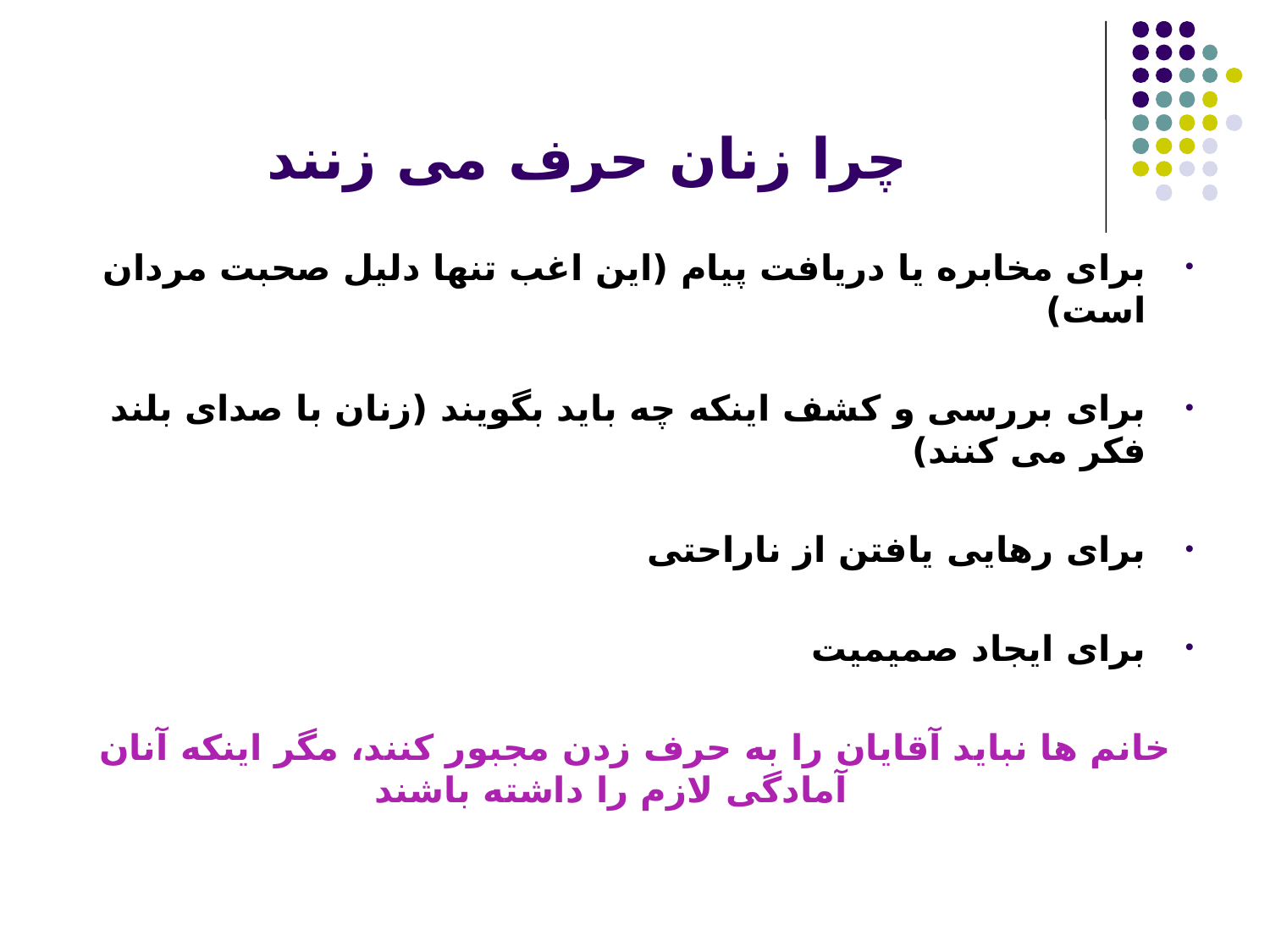

# چرا زنان حرف می زنند
برای مخابره یا دریافت پیام (این اغب تنها دلیل صحبت مردان است)

برای بررسی و کشف اینکه چه باید بگویند (زنان با صدای بلند فکر می کنند)

برای رهایی یافتن از ناراحتی

برای ایجاد صمیمیت

خانم ها نباید آقایان را به حرف زدن مجبور کنند، مگر اینکه آنان آمادگی لازم را داشته باشند